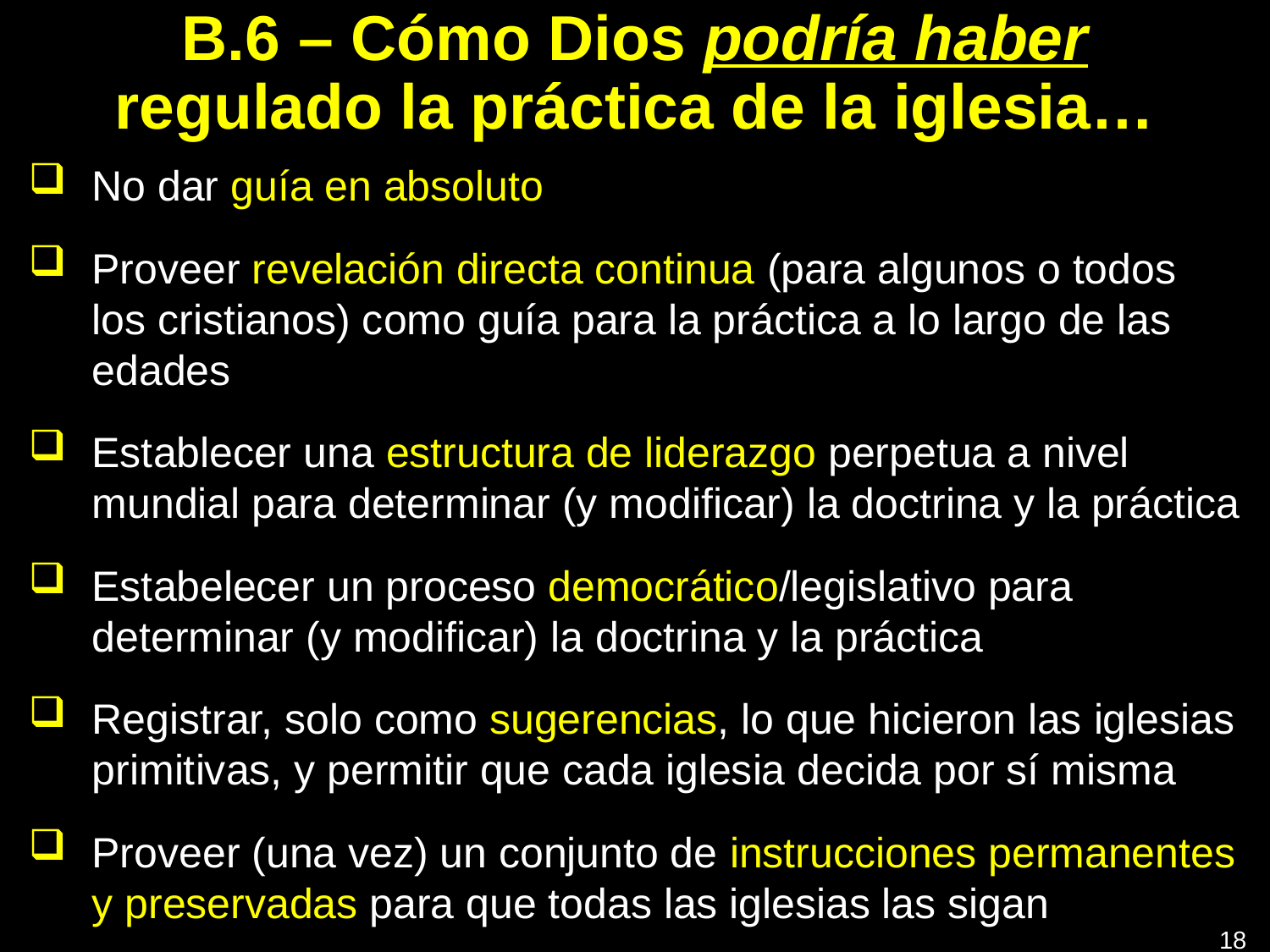

# B.6 – Cómo Dios podría haber regulado la práctica de la iglesia…
No dar guía en absoluto
Proveer revelación directa continua (para algunos o todos los cristianos) como guía para la práctica a lo largo de las edades
Establecer una estructura de liderazgo perpetua a nivel mundial para determinar (y modificar) la doctrina y la práctica
Estabelecer un proceso democrático/legislativo para determinar (y modificar) la doctrina y la práctica
Registrar, solo como sugerencias, lo que hicieron las iglesias primitivas, y permitir que cada iglesia decida por sí misma
Proveer (una vez) un conjunto de instrucciones permanentes y preservadas para que todas las iglesias las sigan
186